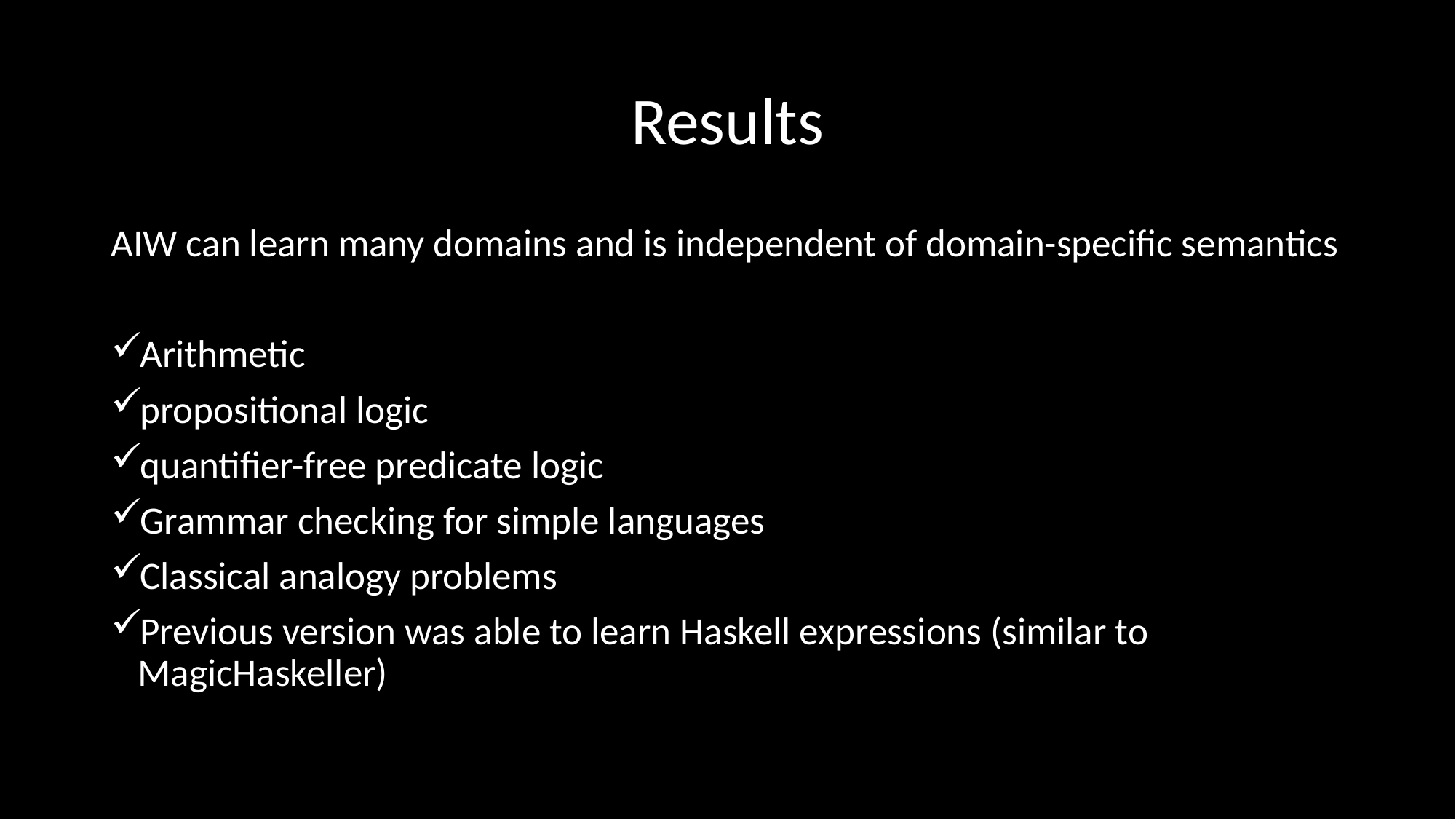

# Results
AIW can learn many domains and is independent of domain-specific semantics

Arithmetic
propositional logic
quantifier-free predicate logic
Grammar checking for simple languages
Classical analogy problems
Previous version was able to learn Haskell expressions (similar to MagicHaskeller)